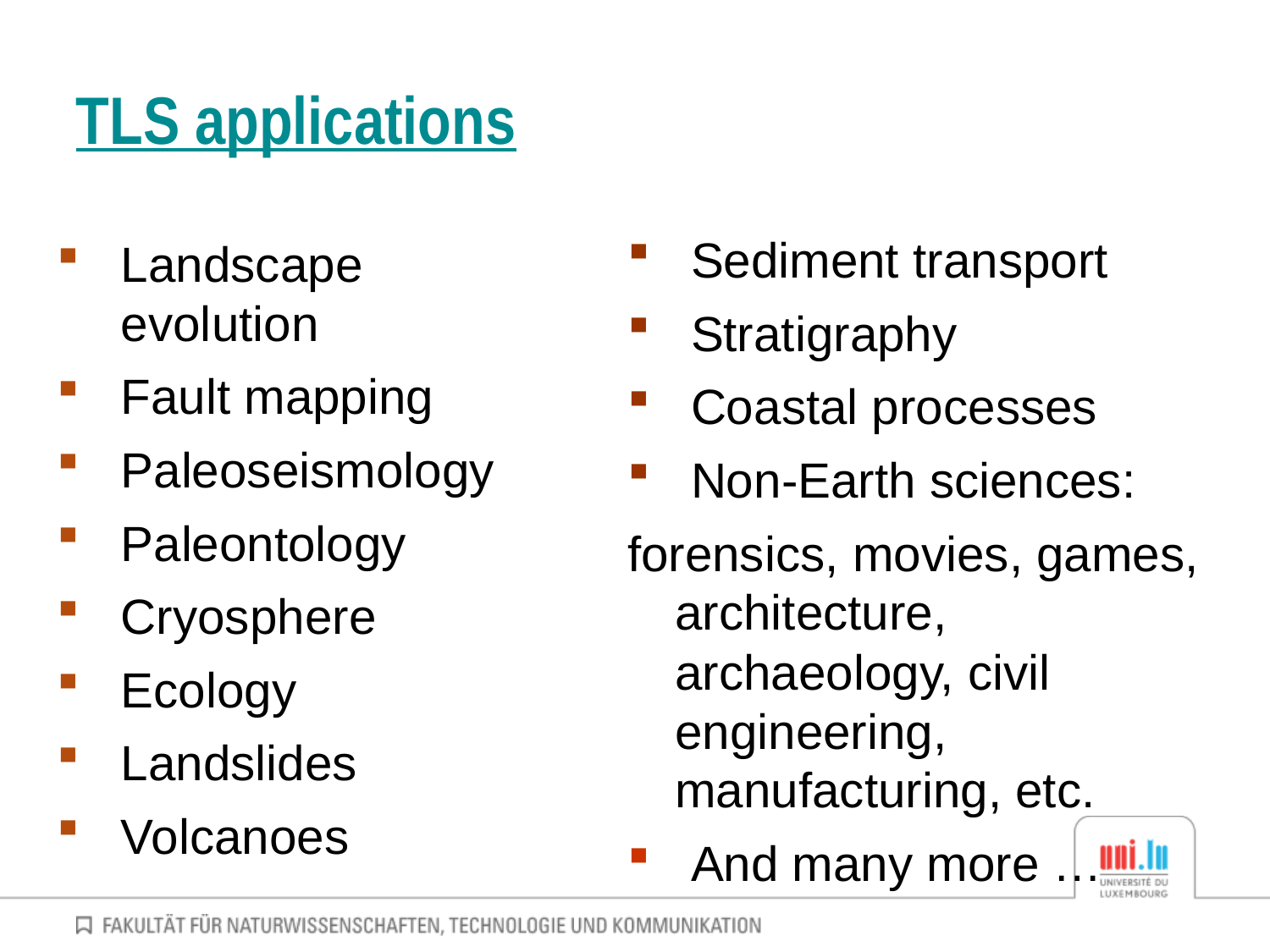

# TLS applications
Sediment transport
Stratigraphy
Coastal processes
Non-Earth sciences:
forensics, movies, games, architecture,  archaeology, civil engineering, manufacturing, etc.
And many more …

Landscape evolution
Fault mapping
Paleoseismology
Paleontology
Cryosphere
Ecology
Landslides
Volcanoes